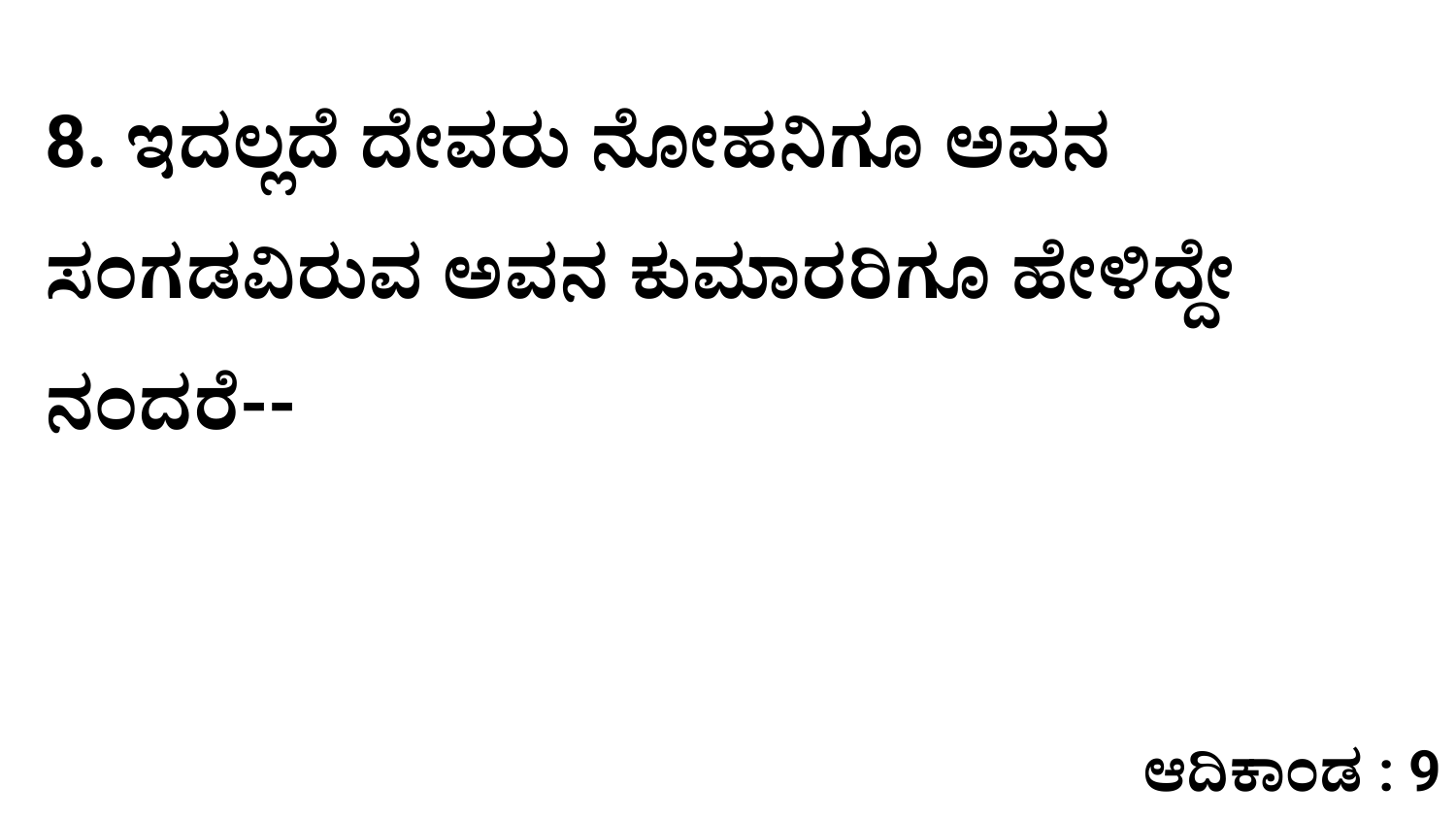

8. ಇದಲ್ಲದೆ ದೇವರು ನೋಹನಿಗೂ ಅವನ ಸಂಗಡವಿರುವ ಅವನ ಕುಮಾರರಿಗೂ ಹೇಳಿದ್ದೇ ನಂದರೆ--
ಆದಿಕಾಂಡ : 9